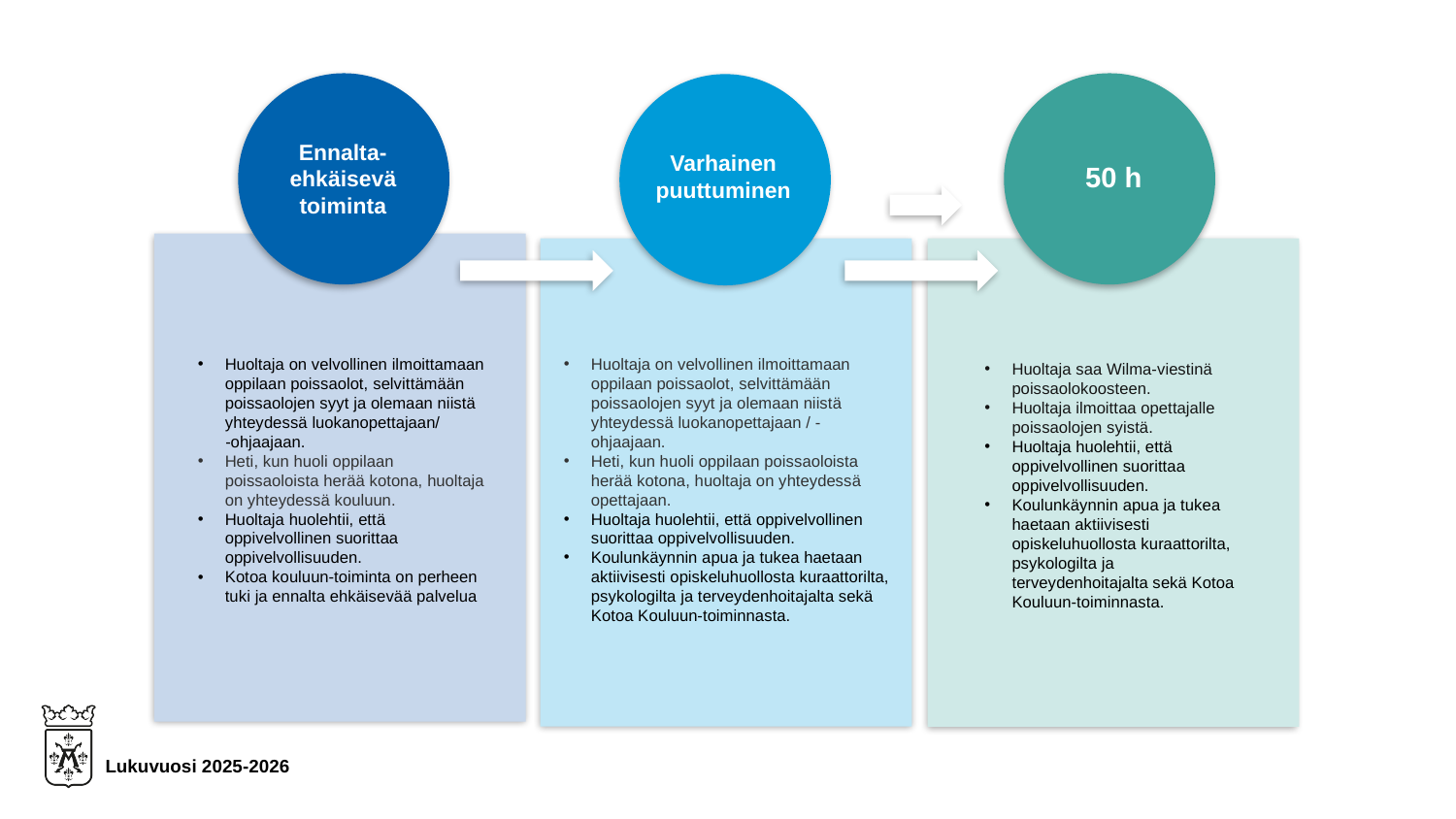

Ennalta-ehkäisevä toiminta
Varhainen puuttuminen
50 h

Huoltaja on velvollinen ilmoittamaan oppilaan poissaolot, selvittämään poissaolojen syyt ja olemaan niistä yhteydessä luokanopettajaan/
      -ohjaajaan.
Heti, kun huoli oppilaan poissaoloista herää kotona, huoltaja on yhteydessä kouluun.
Huoltaja huolehtii, että oppivelvollinen suorittaa oppivelvollisuuden.
Kotoa kouluun-toiminta on perheen tuki ja ennalta ehkäisevää palvelua

Huoltaja on velvollinen ilmoittamaan oppilaan poissaolot, selvittämään poissaolojen syyt ja olemaan niistä yhteydessä luokanopettajaan / -ohjaajaan.
Heti, kun huoli oppilaan poissaoloista herää kotona, huoltaja on yhteydessä opettajaan.
Huoltaja huolehtii, että oppivelvollinen suorittaa oppivelvollisuuden.
Koulunkäynnin apua ja tukea haetaan aktiivisesti opiskeluhuollosta kuraattorilta, psykologilta ja terveydenhoitajalta sekä Kotoa Kouluun-toiminnasta.

Huoltaja saa Wilma-viestinä 
poissaolokoosteen.
Huoltaja ilmoittaa opettajalle poissaolojen syistä.
Huoltaja huolehtii, että oppivelvollinen suorittaa oppivelvollisuuden.
Koulunkäynnin apua ja tukea haetaan aktiivisesti opiskeluhuollosta kuraattorilta, psykologilta ja terveydenhoitajalta sekä Kotoa Kouluun-toiminnasta.

Lukuvuosi 2025-2026